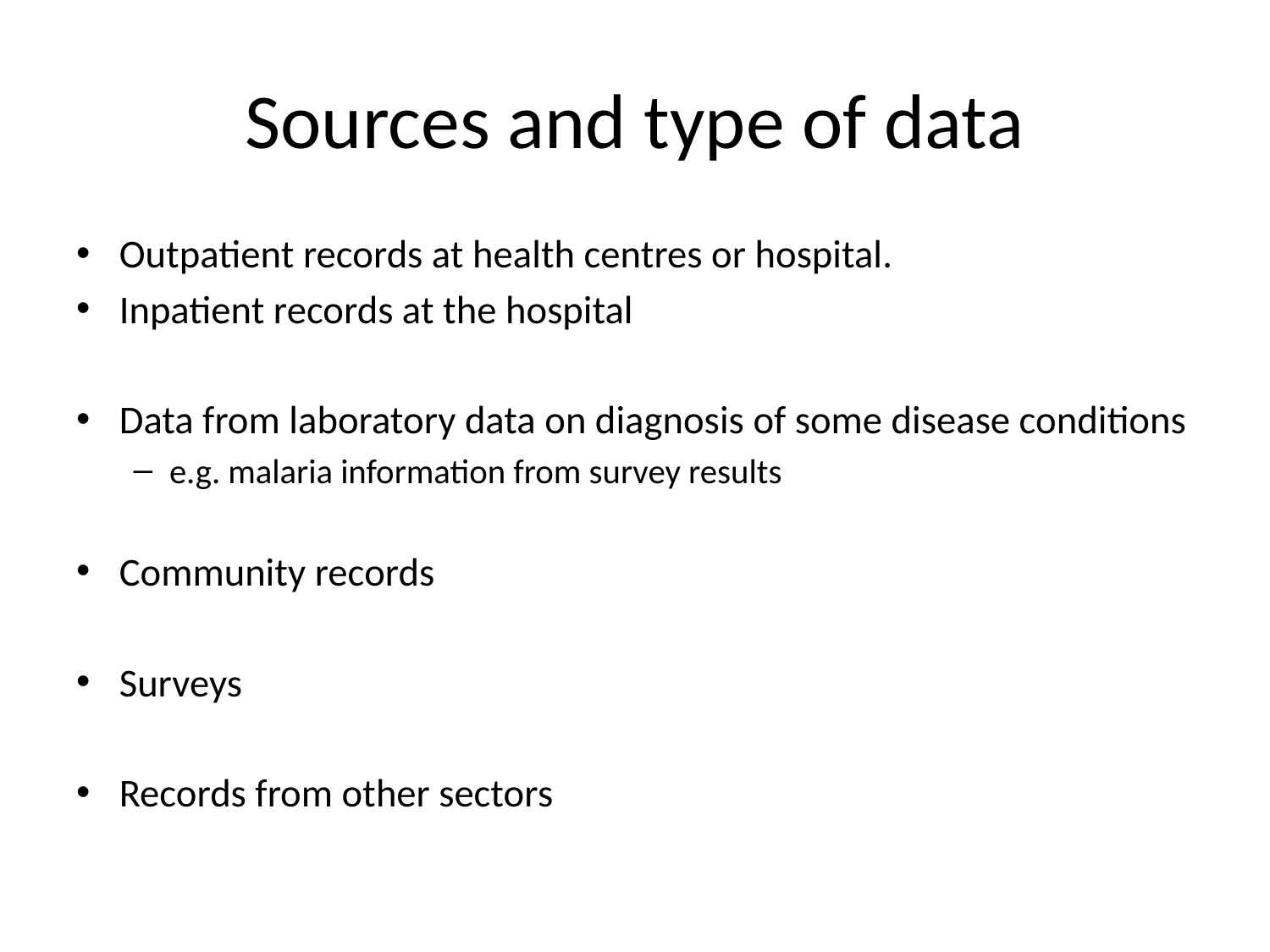

# Sources and type of data
Outpatient records at health centres or hospital.
Inpatient records at the hospital

Data from laboratory data on diagnosis of some disease conditions
e.g. malaria information from survey results

Community records

Surveys

Records from other sectors